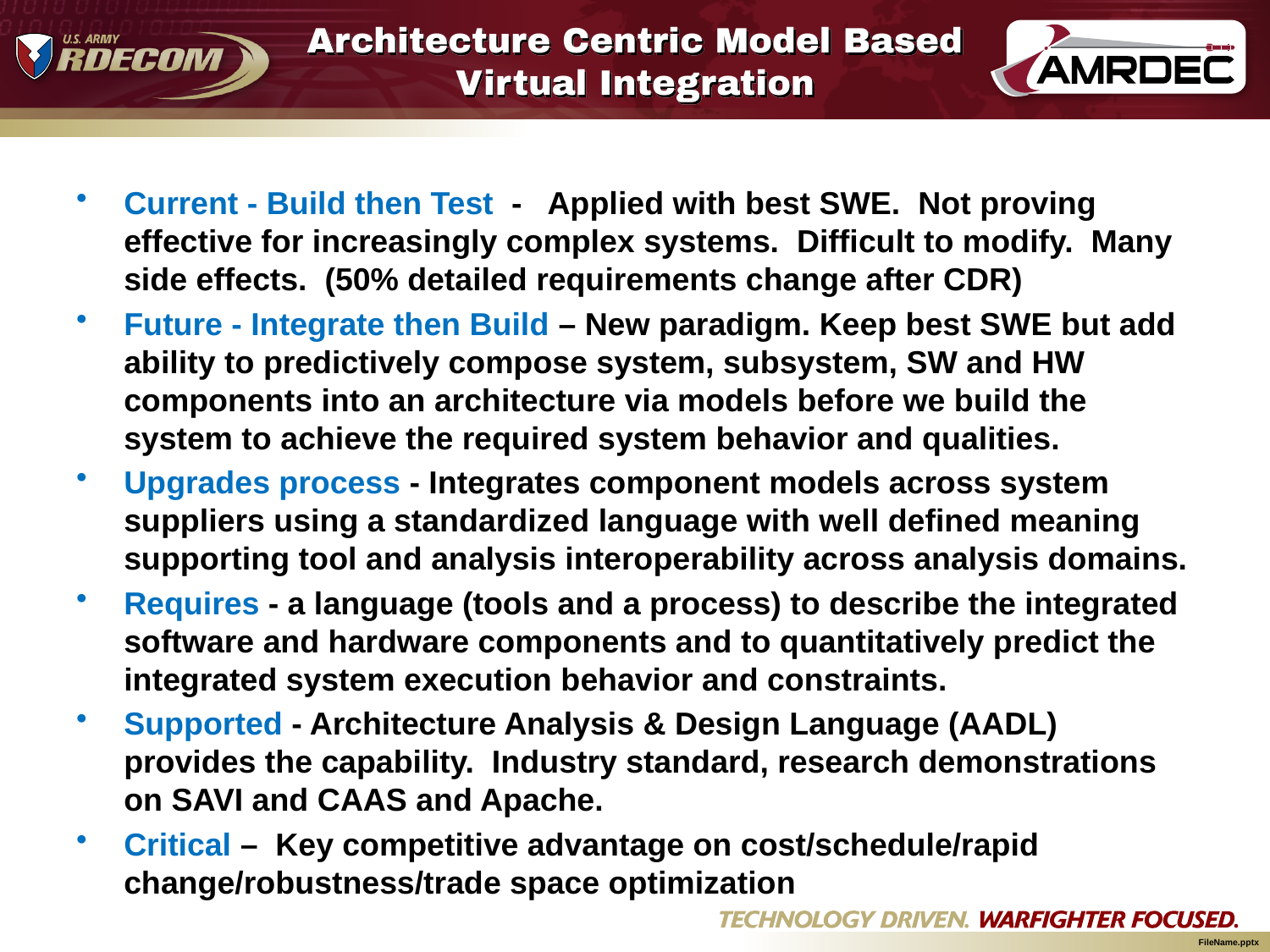

# Architecture Centric Model Based Virtual Integration
Current - Build then Test  -   Applied with best SWE.  Not proving effective for increasingly complex systems.  Difficult to modify.  Many side effects.  (50% detailed requirements change after CDR)
Future - Integrate then Build – New paradigm. Keep best SWE but add ability to predictively compose system, subsystem, SW and HW components into an architecture via models before we build the system to achieve the required system behavior and qualities.
Upgrades process - Integrates component models across system suppliers using a standardized language with well defined meaning supporting tool and analysis interoperability across analysis domains.
Requires - a language (tools and a process) to describe the integrated software and hardware components and to quantitatively predict the integrated system execution behavior and constraints.
Supported - Architecture Analysis & Design Language (AADL) provides the capability.  Industry standard, research demonstrations on SAVI and CAAS and Apache.
Critical –  Key competitive advantage on cost/schedule/rapid change/robustness/trade space optimization